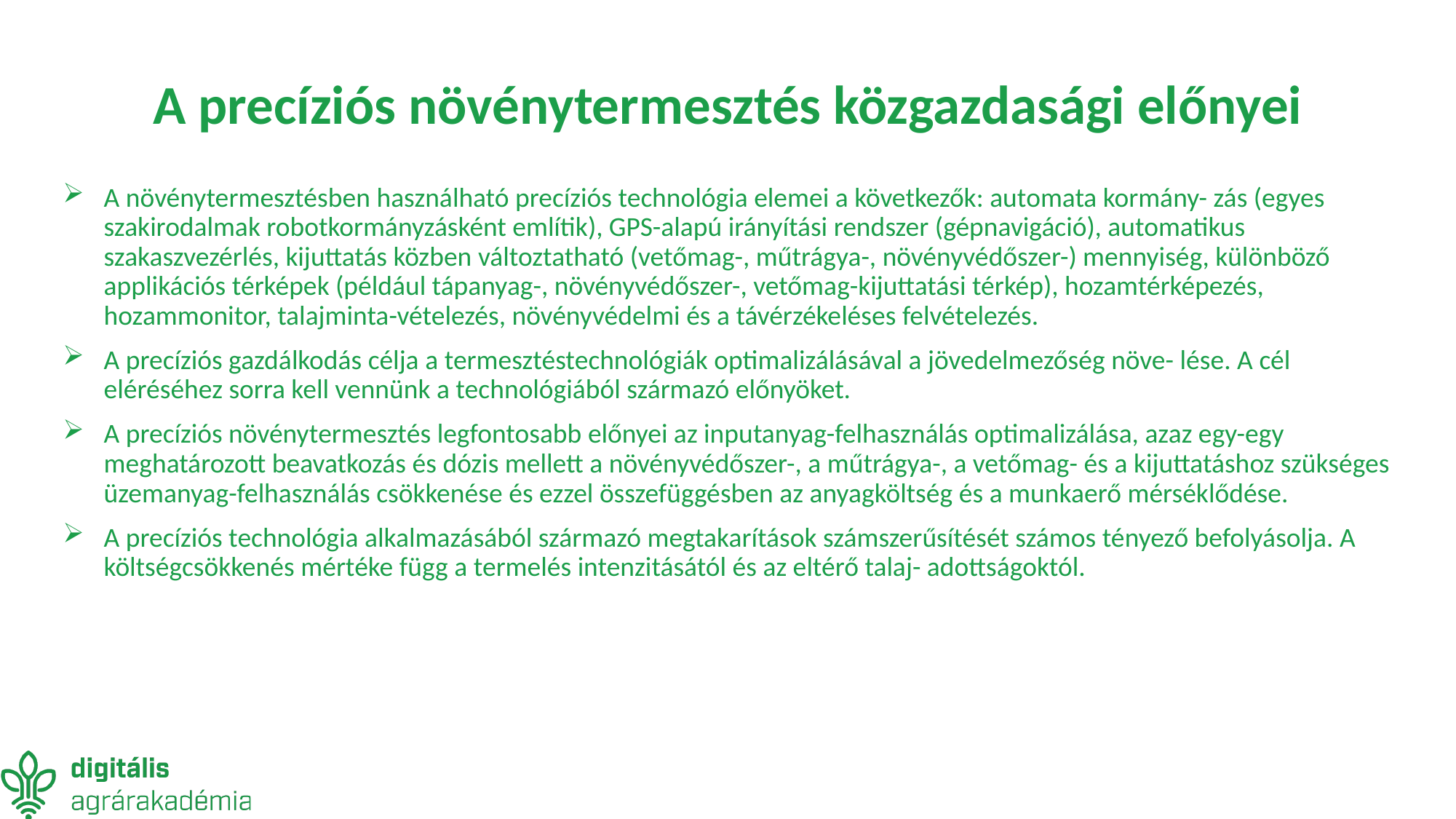

# A precíziós növénytermesztés közgazdasági előnyei
A növénytermesztésben használható precíziós technológia elemei a következők: automata kormány- zás (egyes szakirodalmak robotkormányzásként említik), GPS-alapú irányítási rendszer (gépnavigáció), automatikus szakaszvezérlés, kijuttatás közben változtatható (vetőmag-, műtrágya-, növényvédőszer-) mennyiség, különböző applikációs térképek (például tápanyag-, növényvédőszer-, vetőmag-kijuttatási térkép), hozamtérképezés, hozammonitor, talajminta-vételezés, növényvédelmi és a távérzékeléses felvételezés.
A precíziós gazdálkodás célja a termesztéstechnológiák optimalizálásával a jövedelmezőség növe- lése. A cél eléréséhez sorra kell vennünk a technológiából származó előnyöket.
A precíziós növénytermesztés legfontosabb előnyei az inputanyag-felhasználás optimalizálása, azaz egy-egy meghatározott beavatkozás és dózis mellett a növényvédőszer-, a műtrágya-, a vetőmag- és a kijuttatáshoz szükséges üzemanyag-felhasználás csökkenése és ezzel összefüggésben az anyagköltség és a munkaerő mérséklődése.
A precíziós technológia alkalmazásából származó megtakarítások számszerűsítését számos tényező befolyásolja. A költségcsökkenés mértéke függ a termelés intenzitásától és az eltérő talaj- adottságoktól.